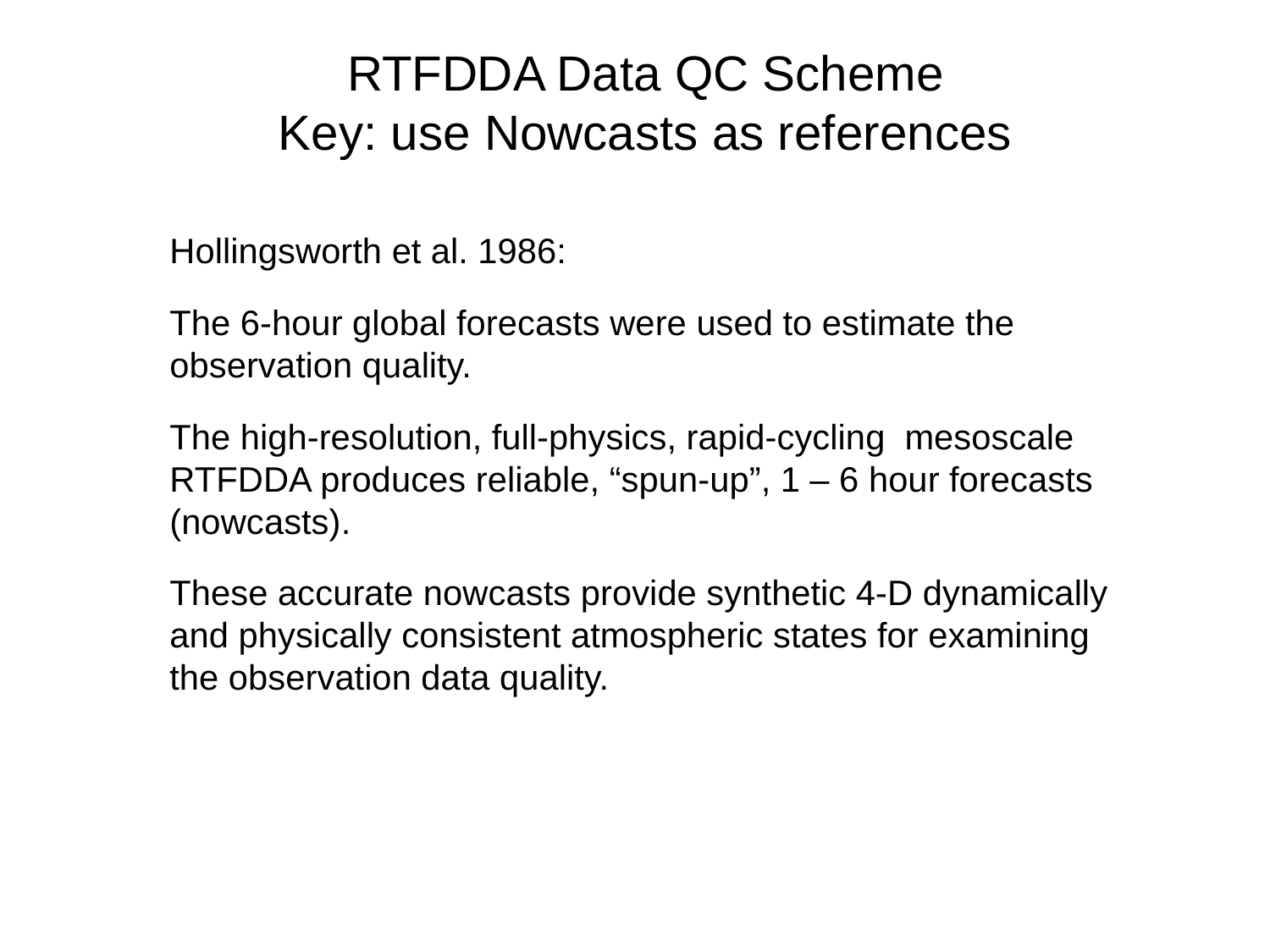

# RTFDDA Data QC Scheme Key: use Nowcasts as references
Hollingsworth et al. 1986:

The 6-hour global forecasts were used to estimate the observation quality.

The high-resolution, full-physics, rapid-cycling  mesoscale RTFDDA produces reliable, “spun-up”, 1 – 6 hour forecasts (nowcasts).

These accurate nowcasts provide synthetic 4-D dynamically and physically consistent atmospheric states for examining the observation data quality.